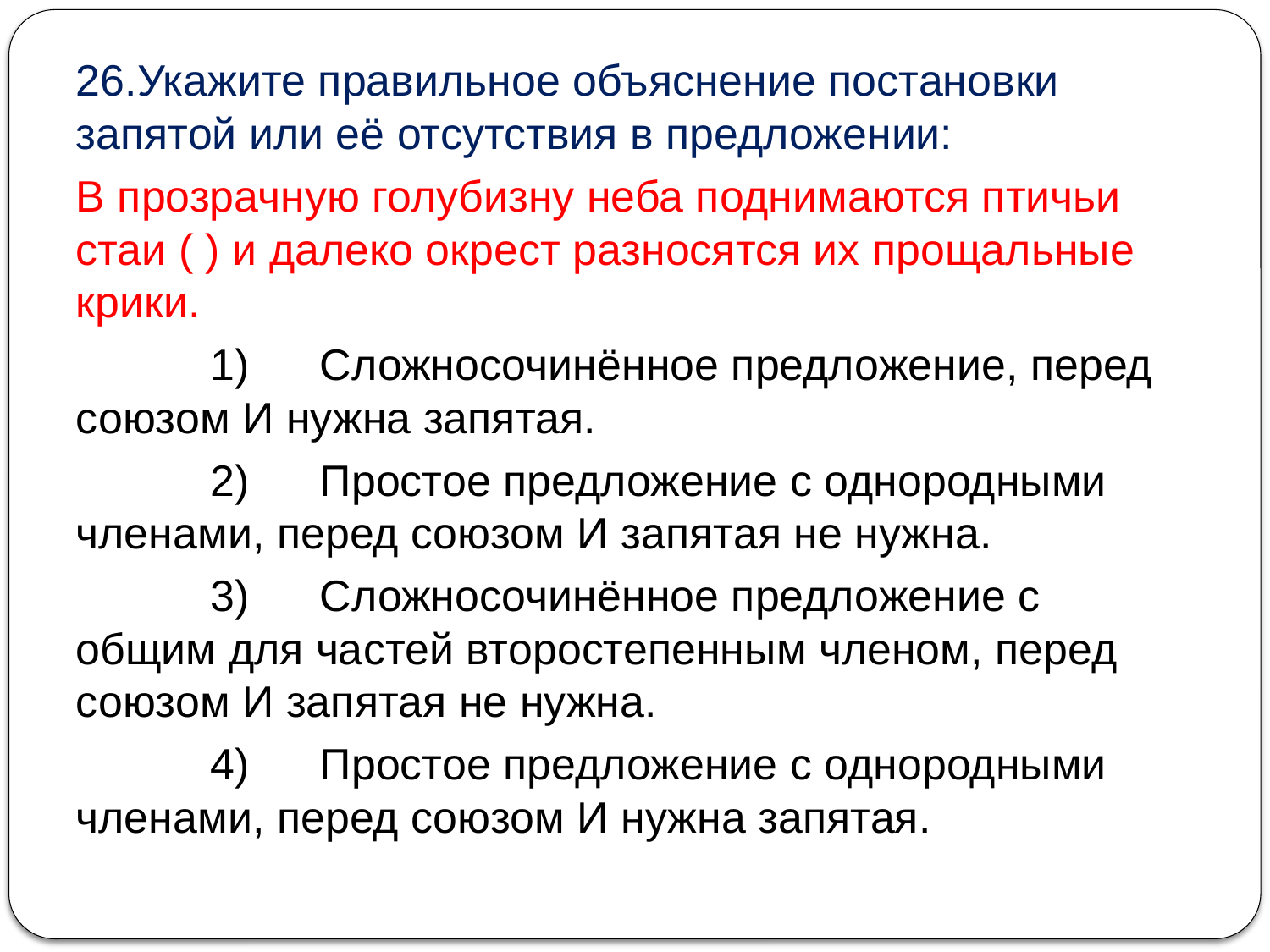

26.Укажите правильное объяснение постановки запятой или её отсутствия в предложении:
В прозрачную голубизну неба поднимаются птичьи стаи ( ) и далеко окрест разносятся их прощальные крики.
  	 1) 	Сложносочинённое предложение, перед союзом И нужна запятая.
  	 2) 	Простое предложение с однородными членами, перед союзом И запятая не нужна.
  	 3) 	Сложносочинённое предложение с общим для частей второстепенным членом, перед союзом И запятая не нужна.
  	 4) 	Простое предложение с однородными членами, перед союзом И нужна запятая.